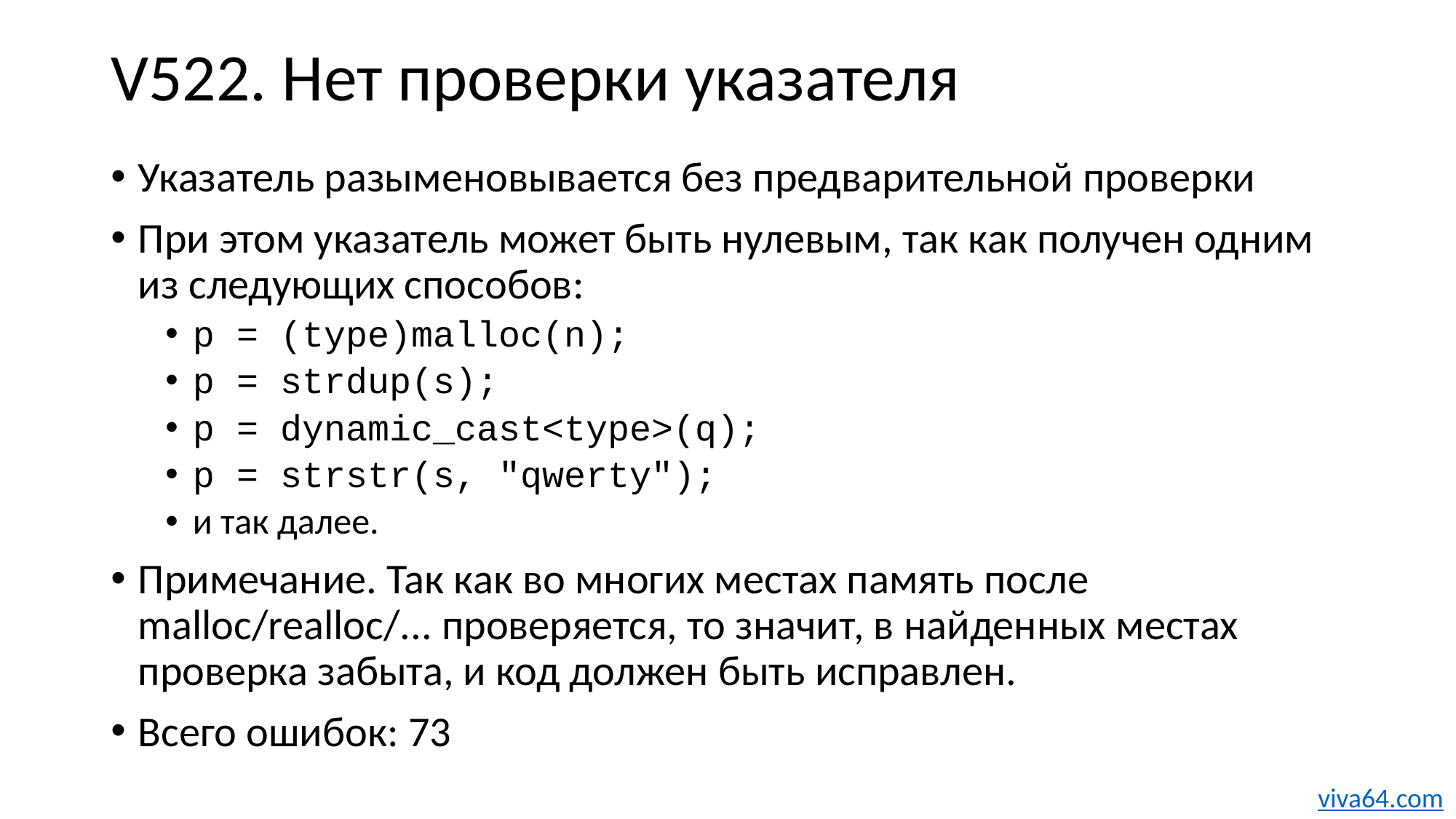

# V522. Нет проверки указателя
Указатель разыменовывается без предварительной проверки
При этом указатель может быть нулевым, так как получен одним из следующих способов:
p = (type)malloc(n);
p = strdup(s);
p = dynamic_cast<type>(q);
p = strstr(s, "qwerty");
и так далее.
Примечание. Так как во многих местах память после malloc/realloc/... проверяется, то значит, в найденных местах проверка забыта, и код должен быть исправлен.
Всего ошибок: 73
viva64.com